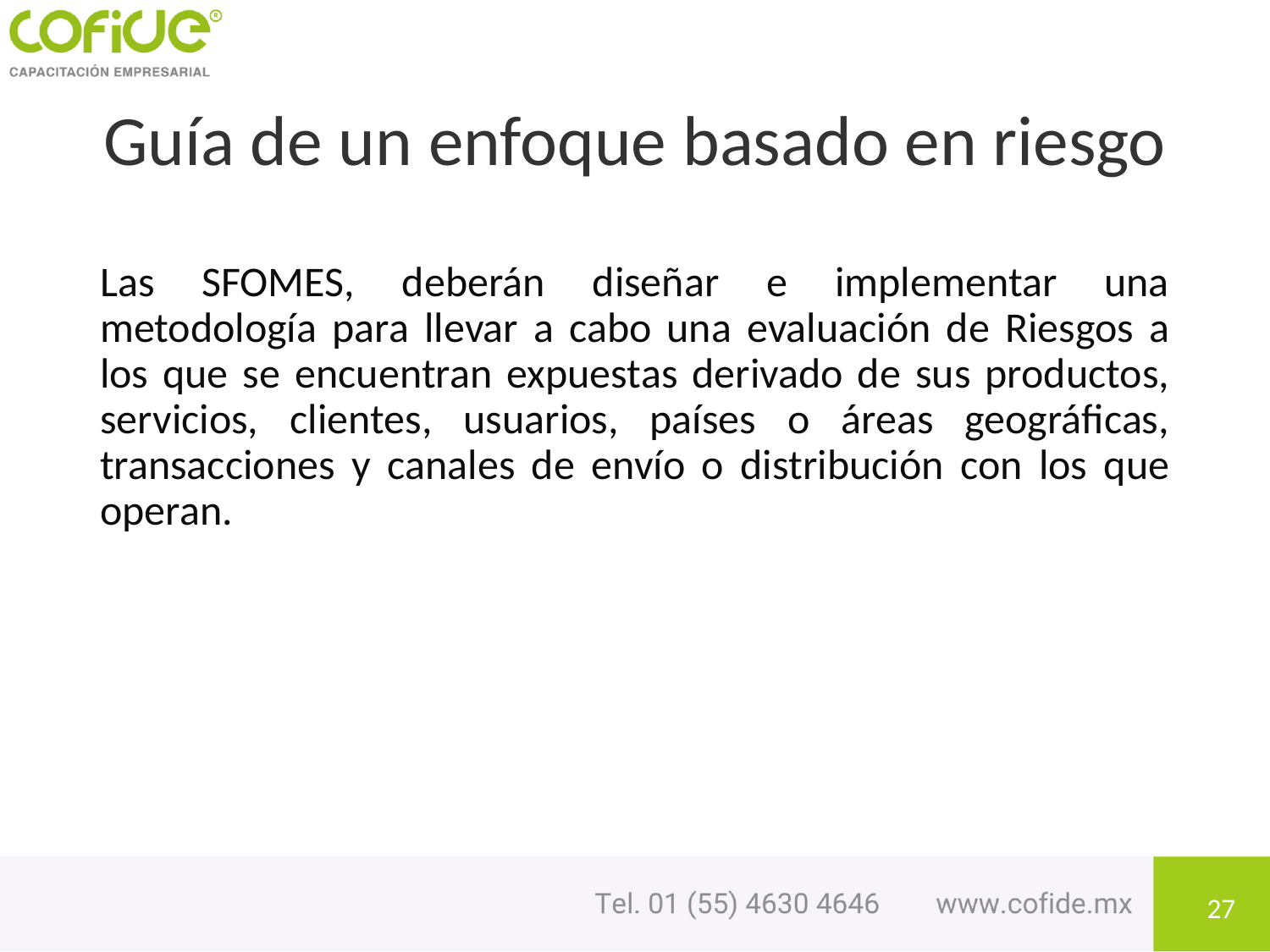

# Guía de un enfoque basado en riesgo
Las SFOMES, deberán diseñar e implementar una metodología para llevar a cabo una evaluación de Riesgos a los que se encuentran expuestas derivado de sus productos, servicios, clientes, usuarios, países o áreas geográficas, transacciones y canales de envío o distribución con los que operan.
27